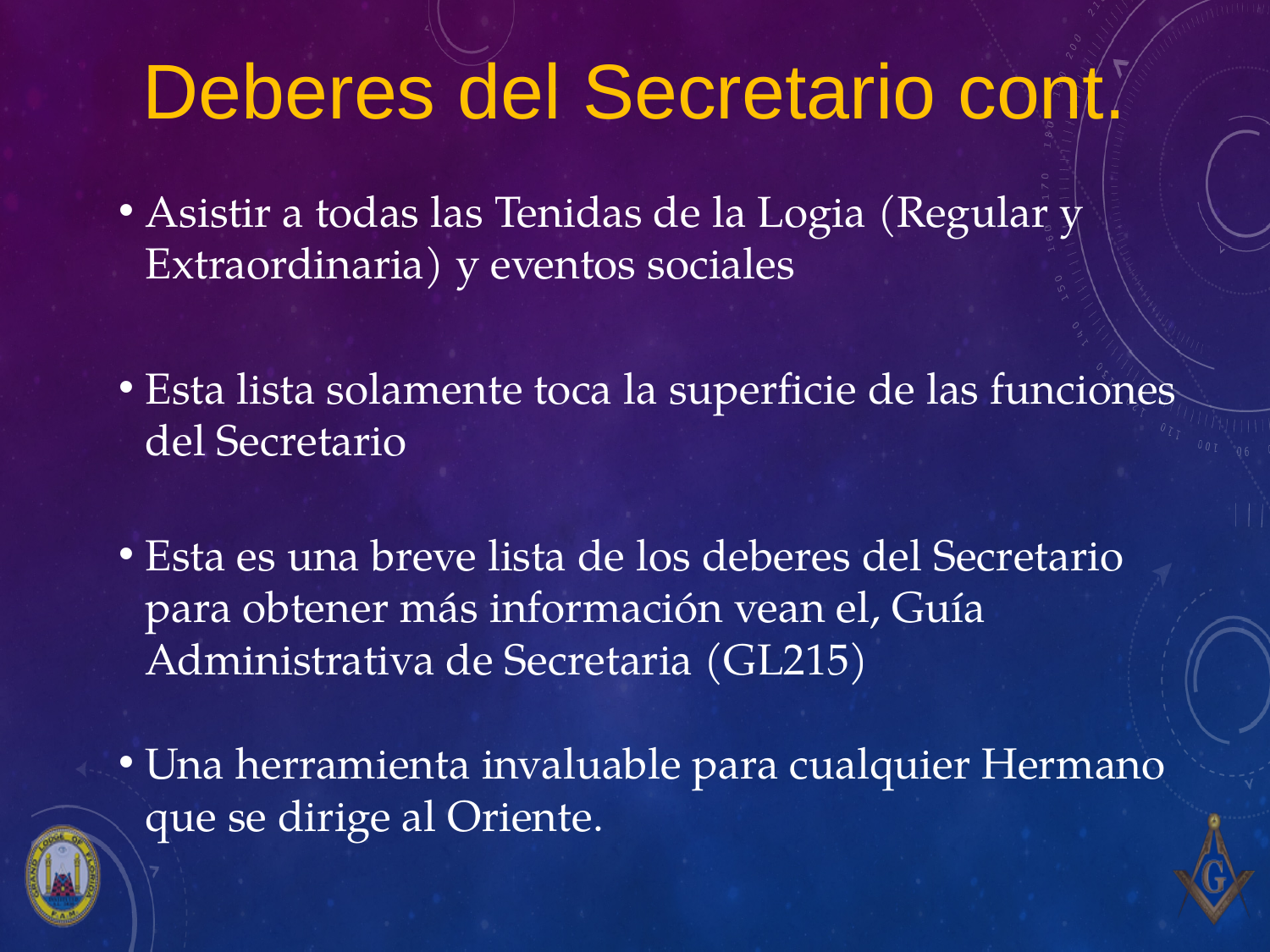

# Deberes del Secretario cont.
Asistir a todas las Tenidas de la Logia (Regular y Extraordinaria) y eventos sociales

Esta lista solamente toca la superficie de las funciones del Secretario

Esta es una breve lista de los deberes del Secretario para obtener más información vean el, Guía Administrativa de Secretaria (GL215)

Una herramienta invaluable para cualquier Hermano que se dirige al Oriente.